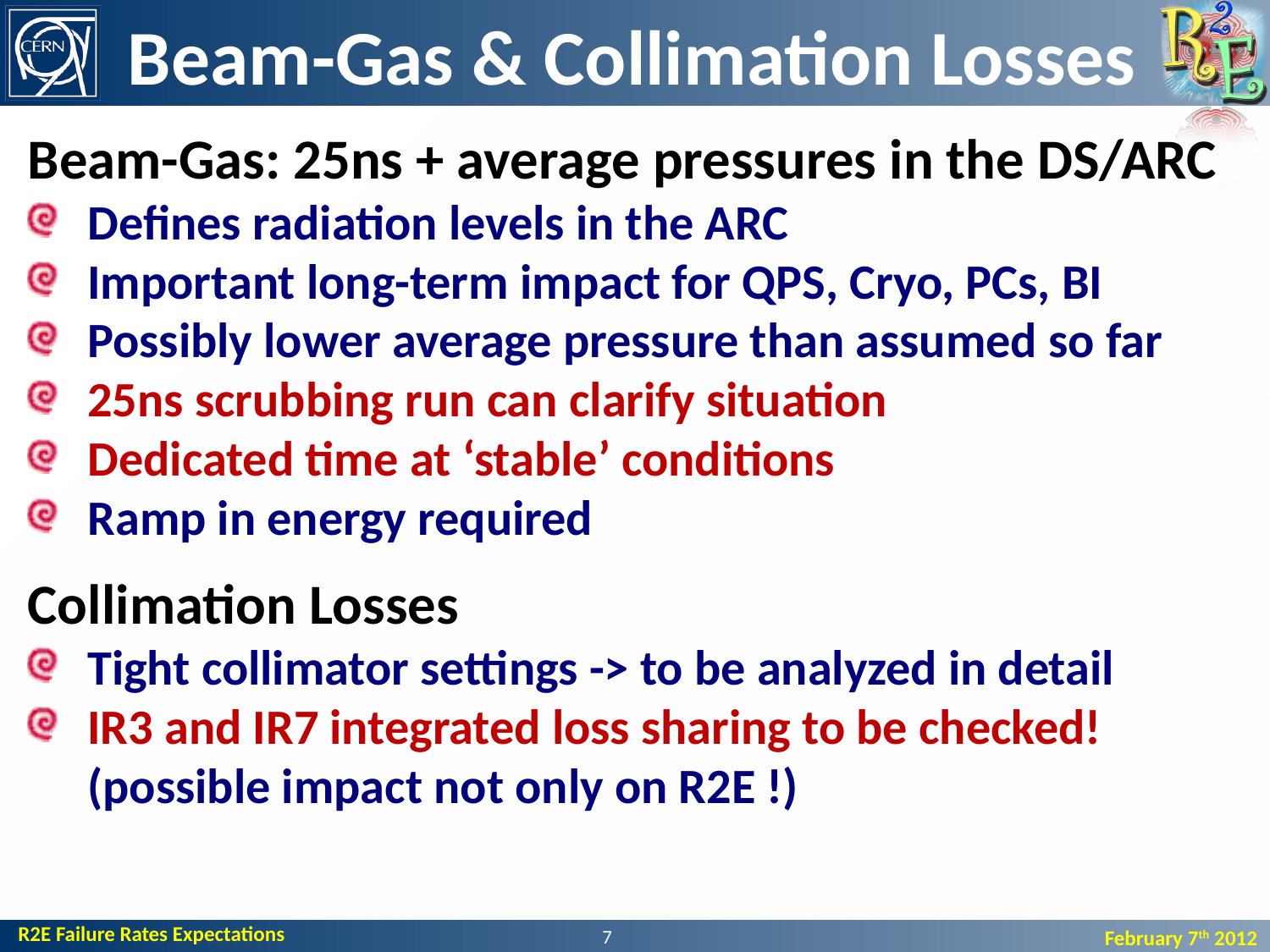

# Beam-Gas & Collimation Losses
Beam-Gas: 25ns + average pressures in the DS/ARC
Defines radiation levels in the ARC
Important long-term impact for QPS, Cryo, PCs, BI
Possibly lower average pressure than assumed so far
25ns scrubbing run can clarify situation
Dedicated time at ‘stable’ conditions
Ramp in energy required

Collimation Losses
Tight collimator settings -> to be analyzed in detail
IR3 and IR7 integrated loss sharing to be checked!
(possible impact not only on R2E !)

7